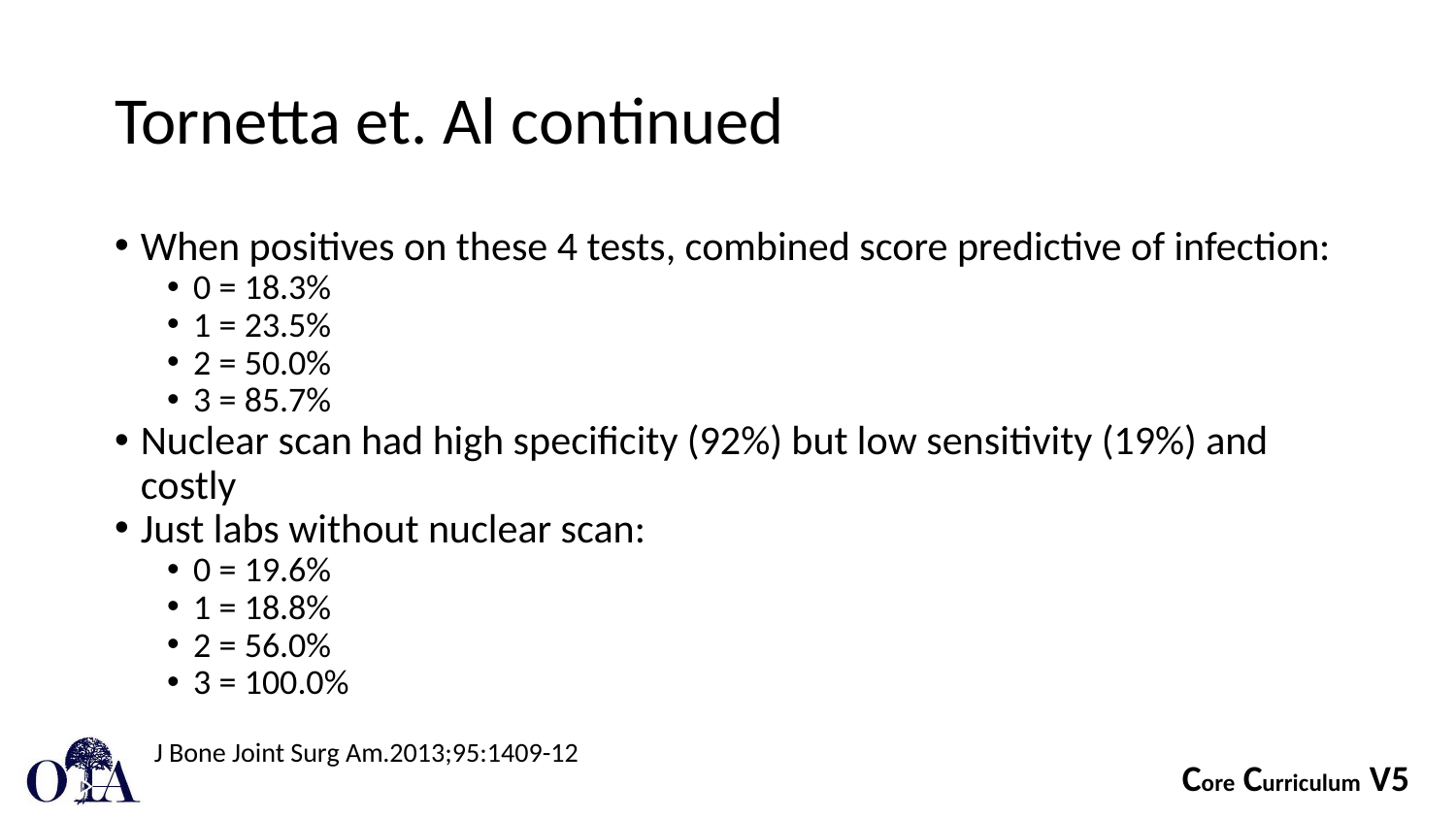

# Tornetta et. Al continued
When positives on these 4 tests, combined score predictive of infection:
0 = 18.3%
1 = 23.5%
2 = 50.0%
3 = 85.7%
Nuclear scan had high specificity (92%) but low sensitivity (19%) and costly
Just labs without nuclear scan:
0 = 19.6%
1 = 18.8%
2 = 56.0%
3 = 100.0%

J Bone Joint Surg Am.2013;95:1409-12